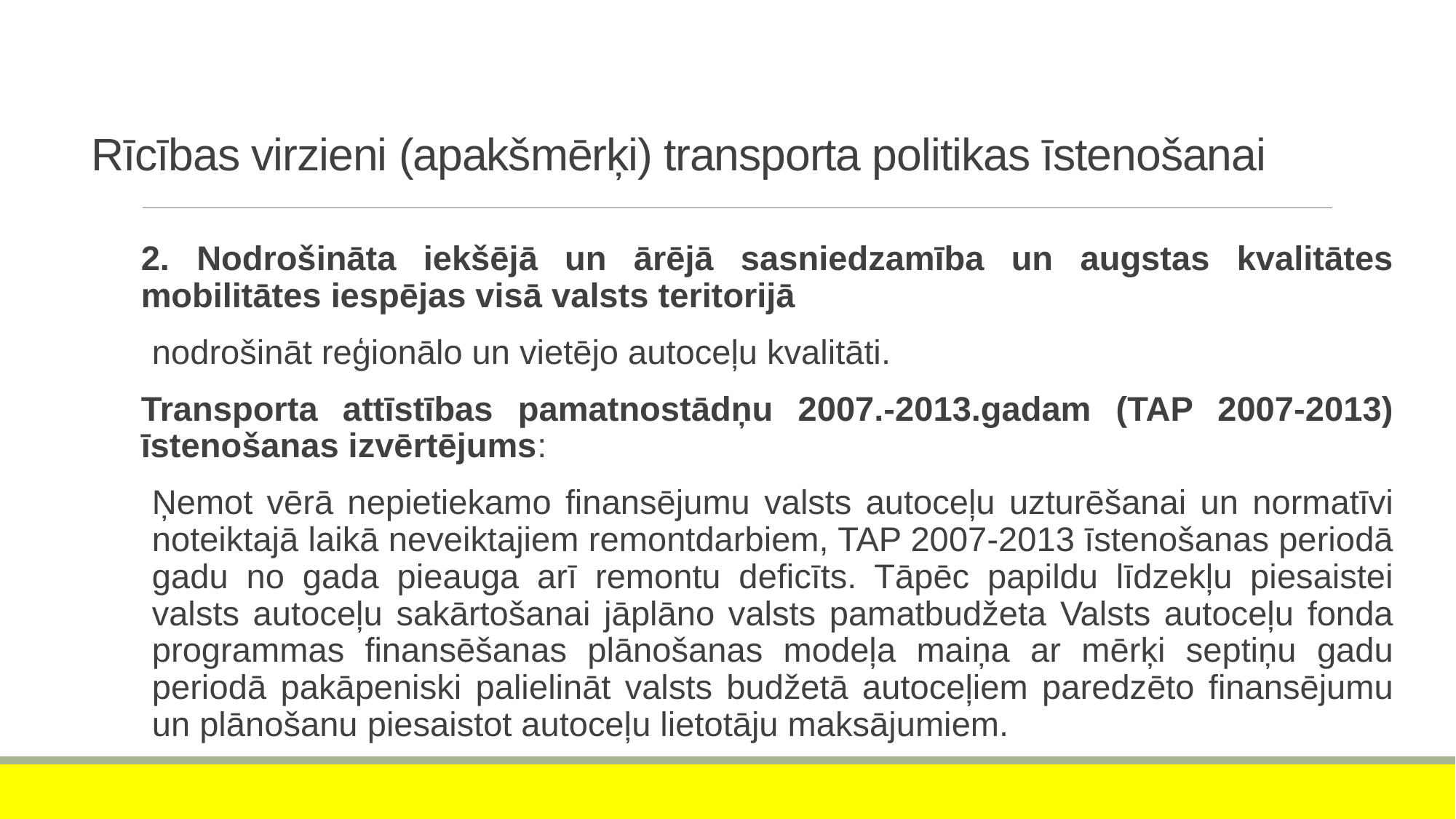

# Rīcības virzieni (apakšmērķi) transporta politikas īstenošanai
2. Nodrošināta iekšējā un ārējā sasniedzamība un augstas kvalitātes mobilitātes iespējas visā valsts teritorijā
nodrošināt reģionālo un vietējo autoceļu kvalitāti.
Transporta attīstības pamatnostādņu 2007.-2013.gadam (TAP 2007-2013) īstenošanas izvērtējums:
Ņemot vērā nepietiekamo finansējumu valsts autoceļu uzturēšanai un normatīvi noteiktajā laikā neveiktajiem remontdarbiem, TAP 2007-2013 īstenošanas periodā gadu no gada pieauga arī remontu deficīts. Tāpēc papildu līdzekļu piesaistei valsts autoceļu sakārtošanai jāplāno valsts pamatbudžeta Valsts autoceļu fonda programmas finansēšanas plānošanas modeļa maiņa ar mērķi septiņu gadu periodā pakāpeniski palielināt valsts budžetā autoceļiem paredzēto finansējumu un plānošanu piesaistot autoceļu lietotāju maksājumiem.